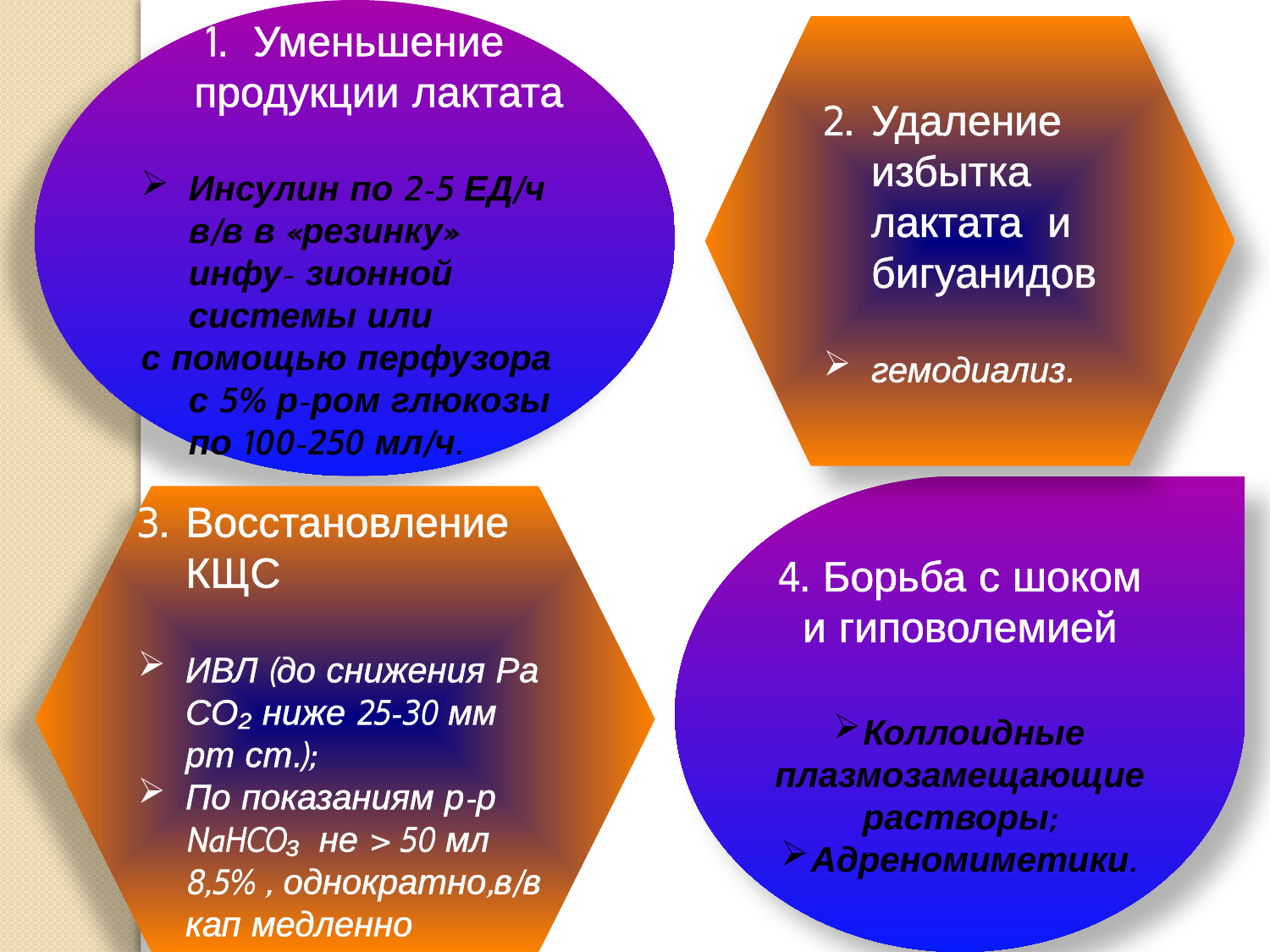

Уменьшение продукции лактата

Инсулин по 2-5 ЕД/ч в/в в «резинку» инфу- зионной системы или
с помощью перфузора с 5% р-ром глюкозы по 100-250 мл/ч.
Удаление избытка лактата  и бигуанидов

гемодиализ.
4. Борьба с шоком и гиповолемией

Коллоидные плазмозамещающие растворы;
Адреномиметики.
Восстановление КЩС

ИВЛ (до снижения Ра СО₂ ниже 25-30 мм рт ст.);
По показаниям р-р NaHCO₃  не > 50 мл 8,5% , однократно,в/в кап медленно